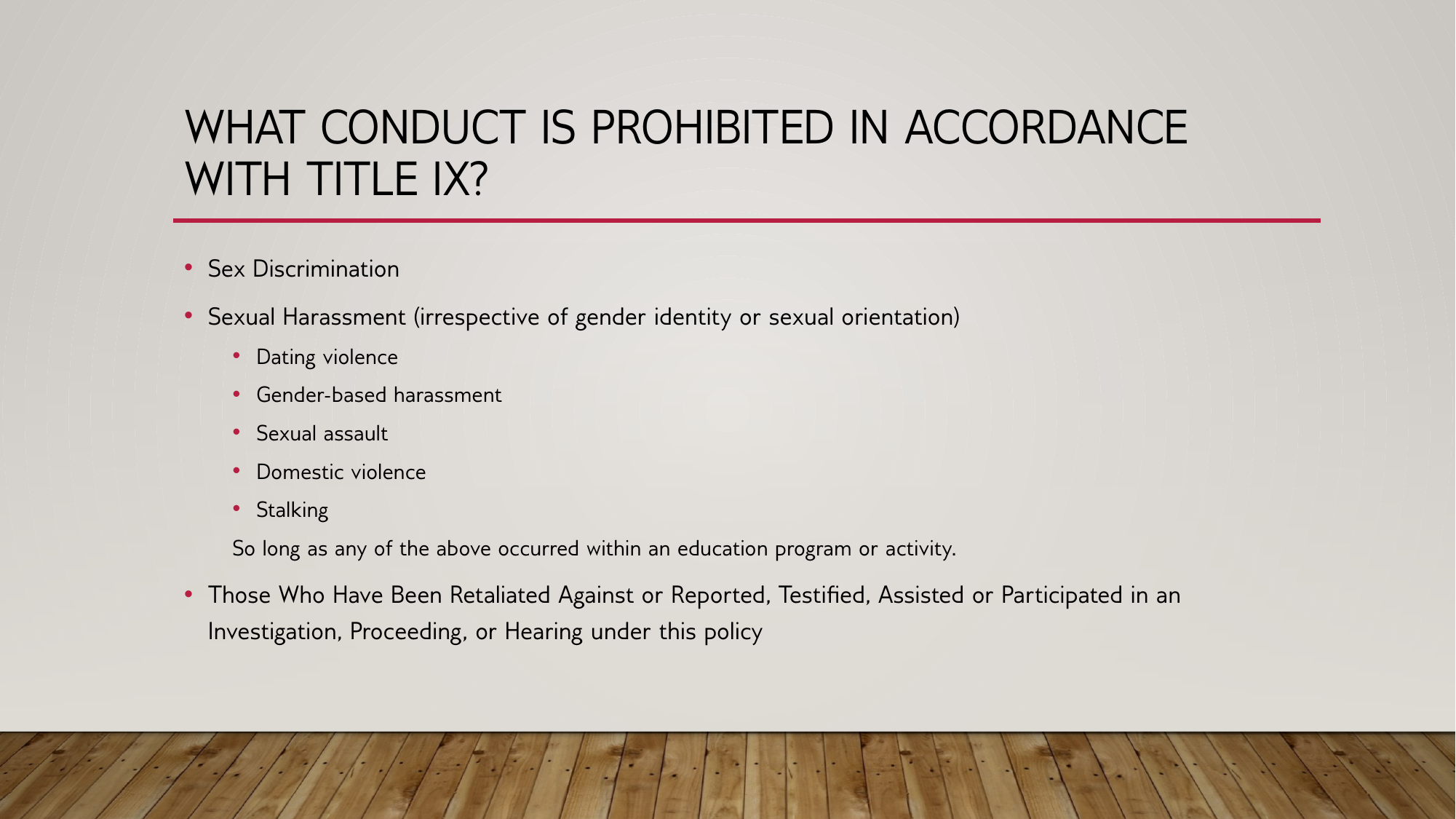

# What conduct is prohibited in accordance with Title IX?
Sex Discrimination
Sexual Harassment (irrespective of gender identity or sexual orientation)
Dating violence
Gender-based harassment
Sexual assault
Domestic violence
Stalking
So long as any of the above occurred within an education program or activity.
Those Who Have Been Retaliated Against or Reported, Testified, Assisted or Participated in an Investigation, Proceeding, or Hearing under this policy